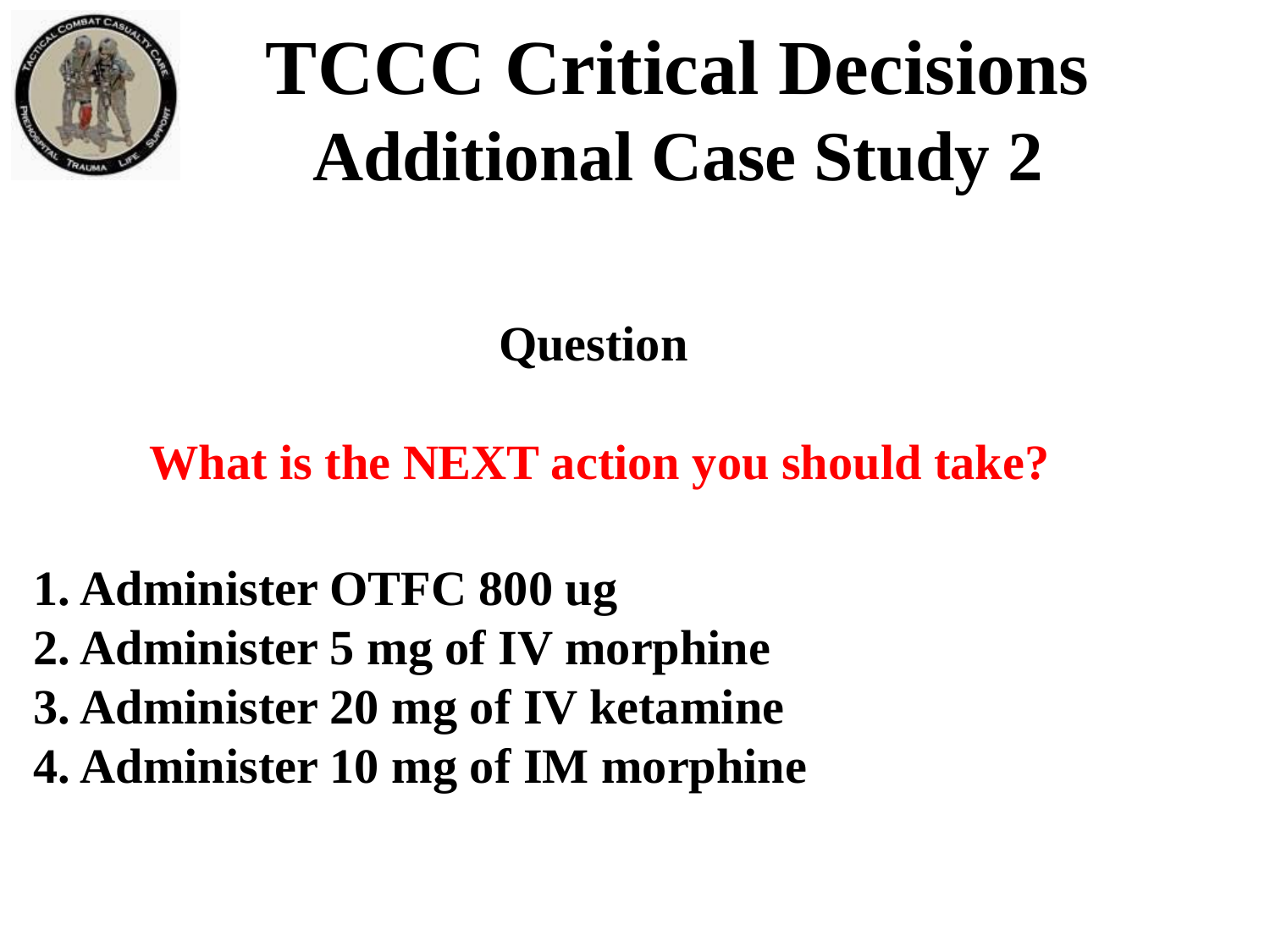

TCCC Critical Decisions
Additional Case Study 2
Question

What is the NEXT action you should take?
1. Administer OTFC 800 ug
2. Administer 5 mg of IV morphine
3. Administer 20 mg of IV ketamine
4. Administer 10 mg of IM morphine